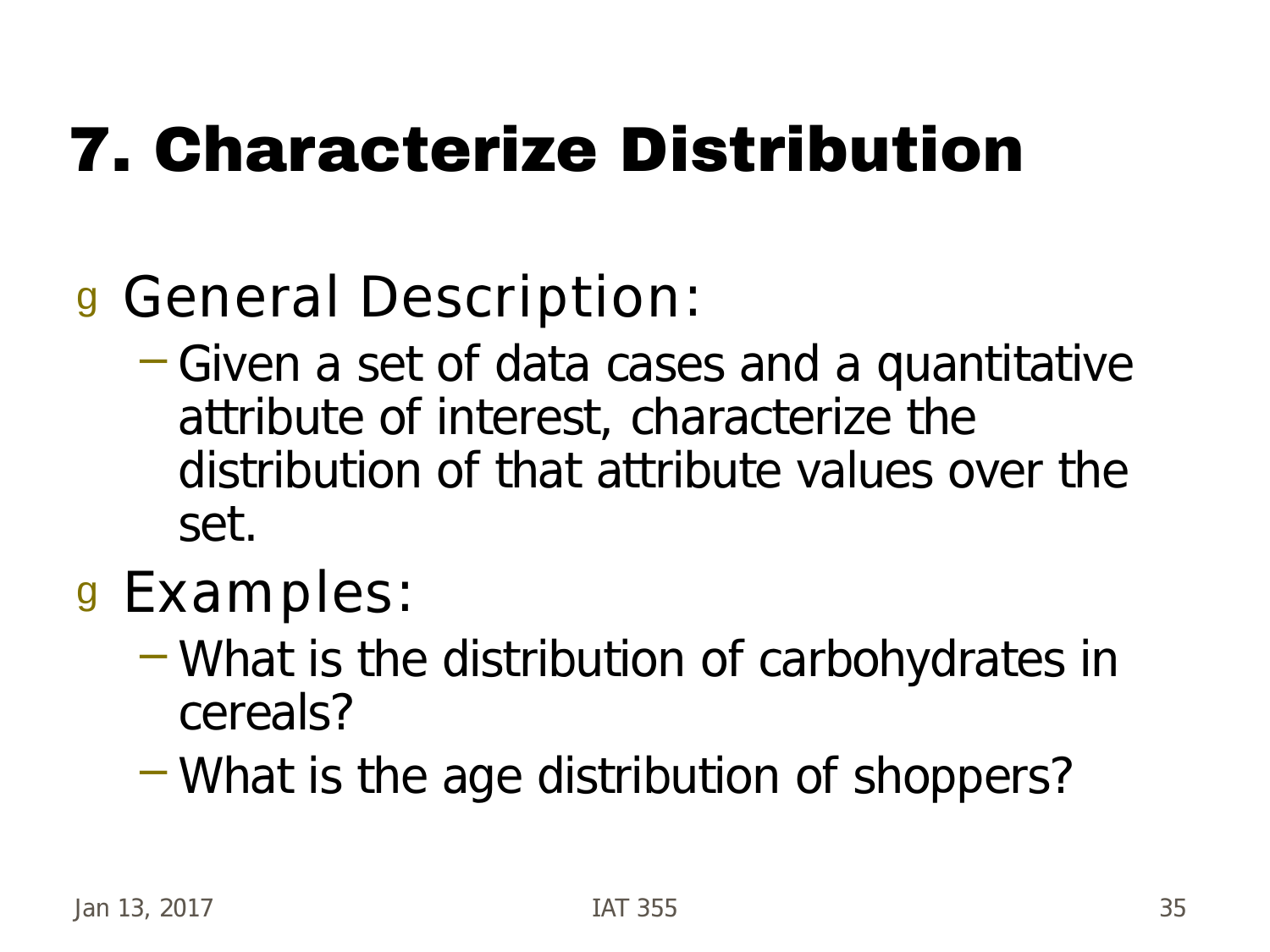

# 7. Characterize Distribution
General Description:
Given a set of data cases and a quantitative attribute of interest, characterize the distribution of that attribute values over the set.
Examples:
What is the distribution of carbohydrates in cereals?
What is the age distribution of shoppers?

Jan 13, 2017
IAT 355
35